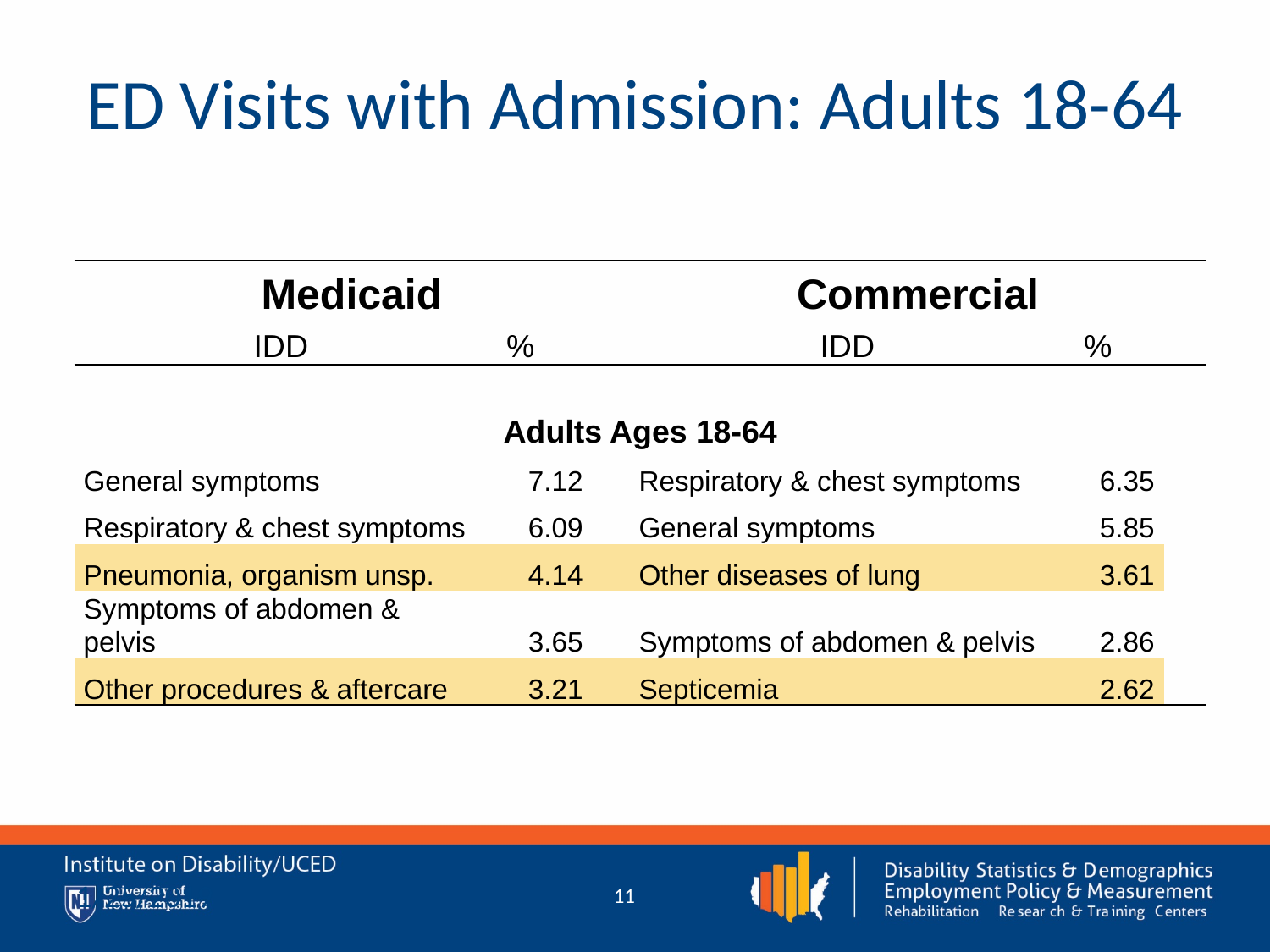

# ED Visits with Admission: Adults 18-64
|  |  |  |  |  |  |  |  |
| --- | --- | --- | --- | --- | --- | --- | --- |
| Medicaid |  |  |  | Commercial |  |  |  |
| IDD | % |  |  | IDD | % |  |  |
| Adults Ages 18-64 |  |  |  |  |  |  |  |
| General symptoms | 7.12 |  |  | Respiratory & chest symptoms | 6.35 |  |  |
| Respiratory & chest symptoms | 6.09 |  |  | General symptoms | 5.85 |  |  |
| Pneumonia, organism unsp. | 4.14 |  |  | Other diseases of lung | 3.61 |  |  |
| Symptoms of abdomen & pelvis | 3.65 |  |  | Symptoms of abdomen & pelvis | 2.86 |  |  |
| Other procedures & aftercare | 3.21 |  |  | Septicemia | 2.62 |  |  |
1/25/2019
11